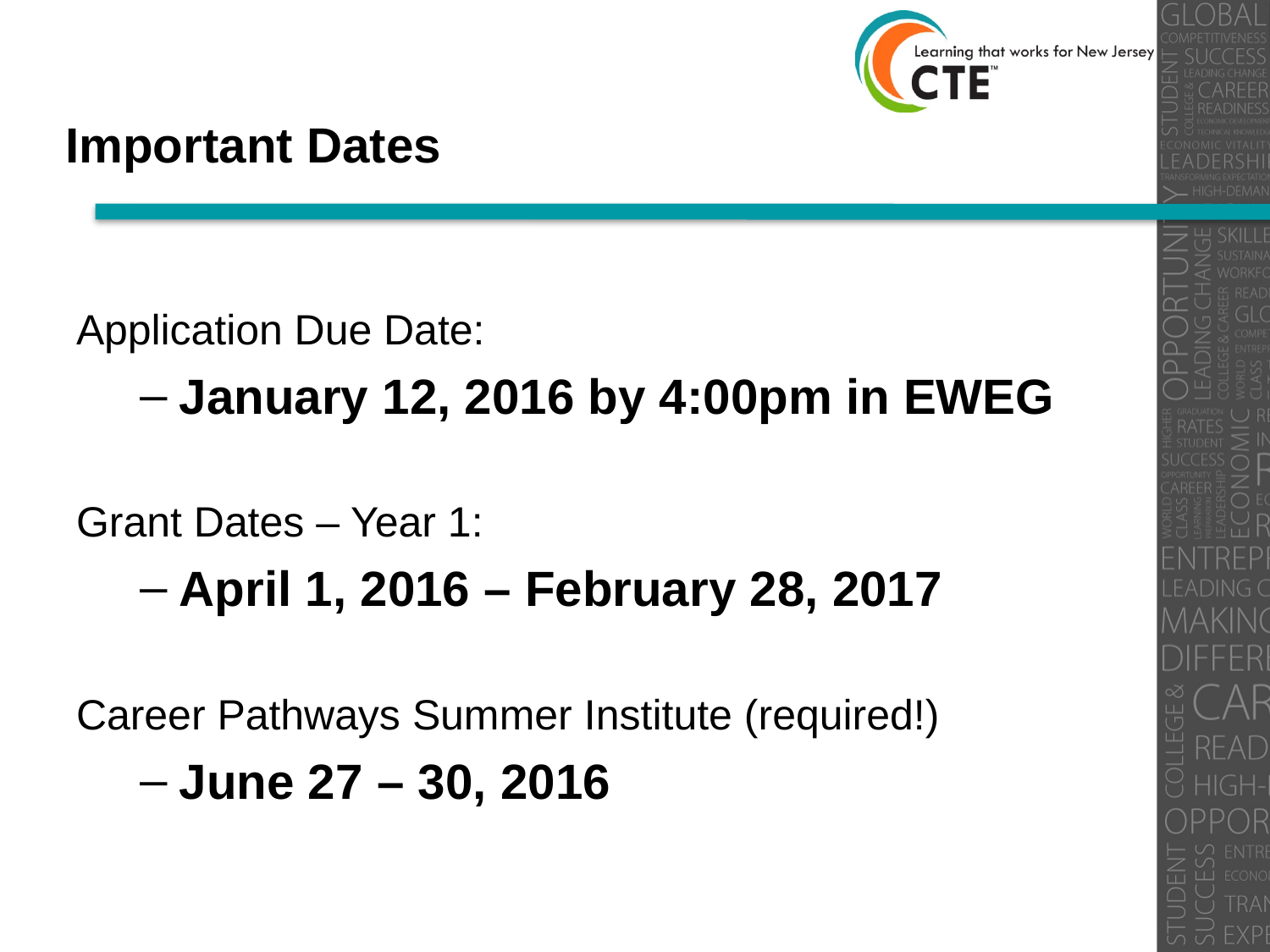

# Important Dates
Application Due Date:
January 12, 2016 by 4:00pm in EWEG

Grant Dates – Year 1:
April 1, 2016 – February 28, 2017

Career Pathways Summer Institute (required!)
June 27 – 30, 2016